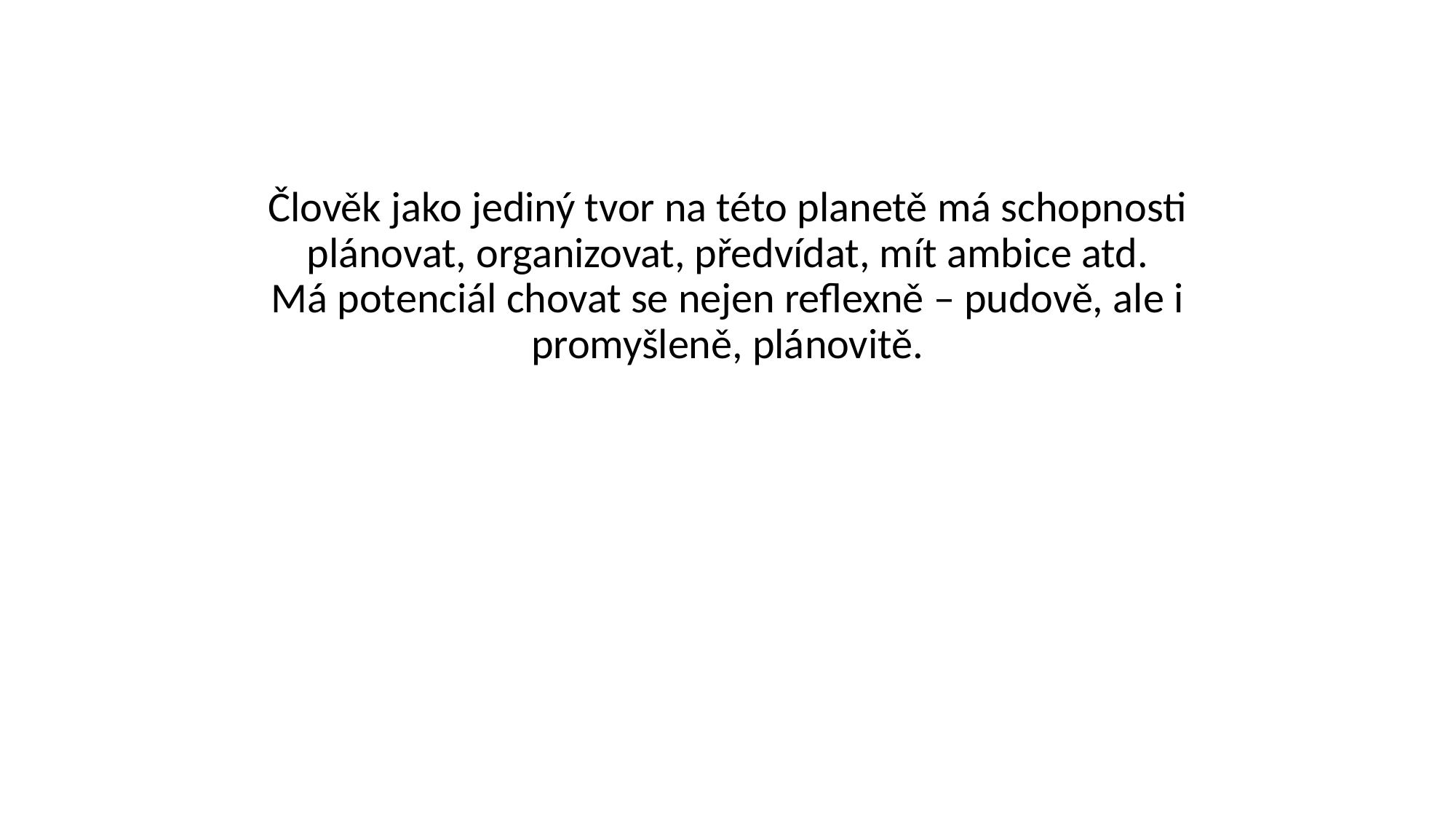

# Člověk jako jediný tvor na této planetě má schopnosti plánovat, organizovat, předvídat, mít ambice atd. Má potenciál chovat se nejen reflexně – pudově, ale i promyšleně, plánovitě.